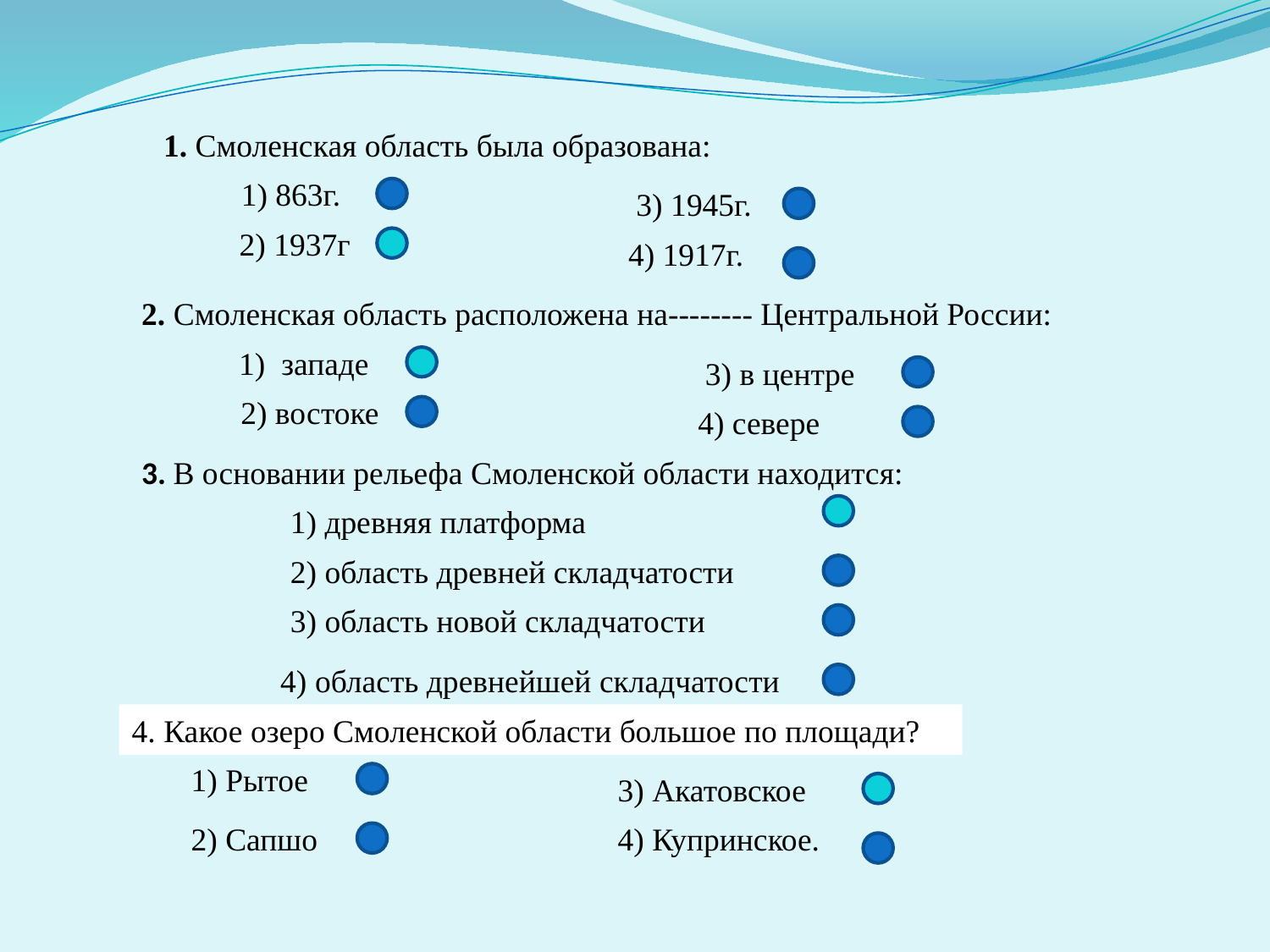

#
1. Смоленская область была образована:
1) 863г.

 3) 1945г.

 2) 1937г

4) 1917г.

2. Смоленская область расположена на-------- Центральной России:
 1)  западе

 3) в центре

2) востоке

4) севере

3. В основании рельефа Смоленской области находится:
1) древняя платформа

2) область древней складчатости

3) область новой складчатости

4) область древнейшей складчатости

4. Какое озеро Смоленской области большое по площади?
1) Рытое

3) Акатовское

2) Сапшо
4) Купринское.